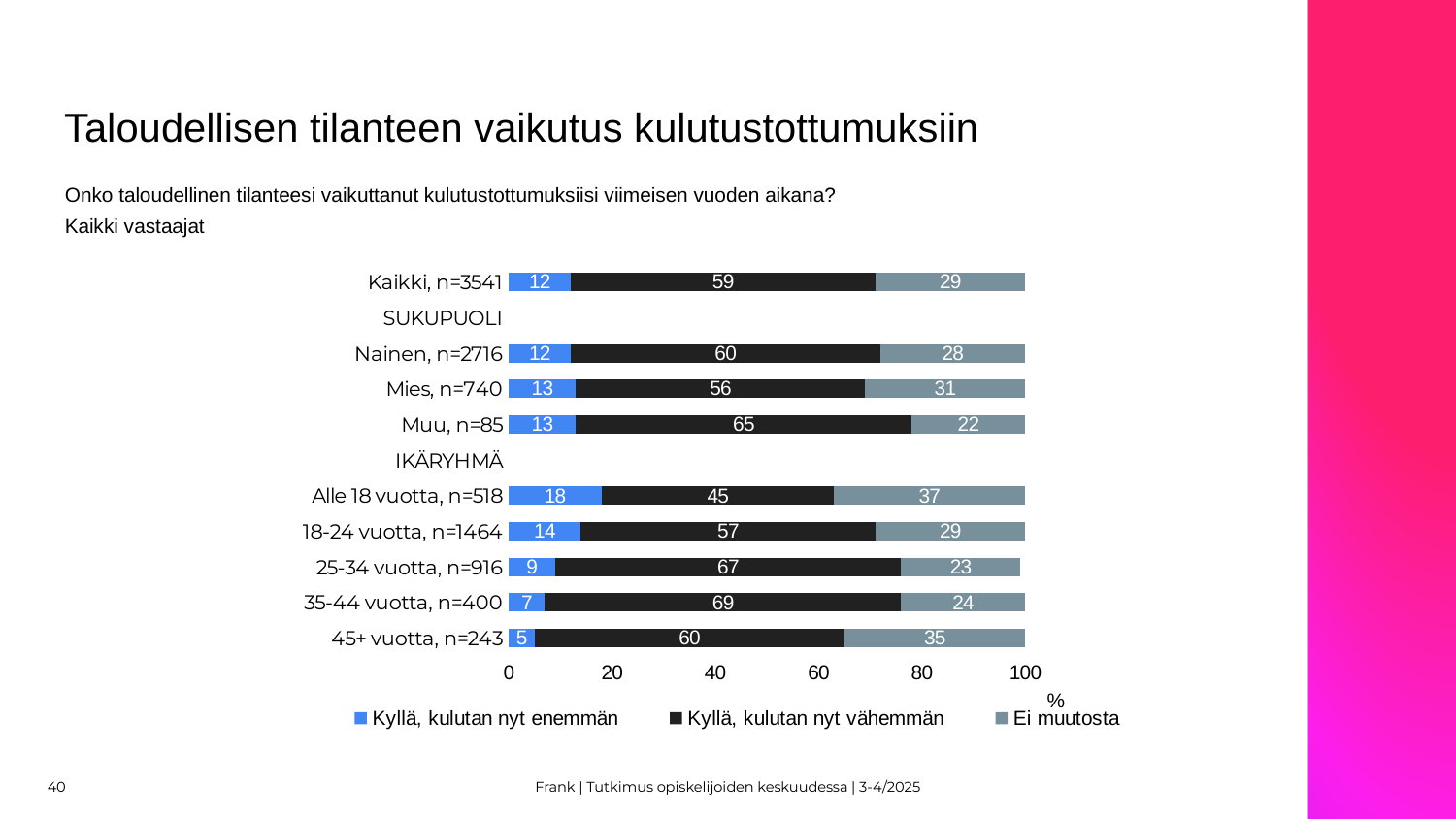

# Taloudellisen tilanteen vaikutus kulutustottumuksiin
Onko taloudellinen tilanteesi vaikuttanut kulutustottumuksiisi viimeisen vuoden aikana?
Kaikki vastaajat

### Chart

| Category | Kyllä, kulutan nyt enemmän | Kyllä, kulutan nyt vähemmän | Ei muutosta |
|---|---|---|---|
| Kaikki, n=3541 | 12.0 | 59.0 | 29.0 |
| SUKUPUOLI | None | None | None |
| Nainen, n=2716 | 12.0 | 60.0 | 28.0 |
| Mies, n=740 | 13.0 | 56.0 | 31.0 |
| Muu, n=85 | 13.0 | 65.0 | 22.0 |
| IKÄRYHMÄ | None | None | None |
| Alle 18 vuotta, n=518 | 18.0 | 45.0 | 37.0 |
| 18-24 vuotta, n=1464 | 14.0 | 57.0 | 29.0 |
| 25-34 vuotta, n=916 | 9.0 | 67.0 | 23.0 |
| 35-44 vuotta, n=400 | 7.0 | 69.0 | 24.0 |
| 45+ vuotta, n=243 | 5.0 | 60.0 | 35.0 |
40
Frank | Tutkimus opiskelijoiden keskuudessa | 3-4/2025